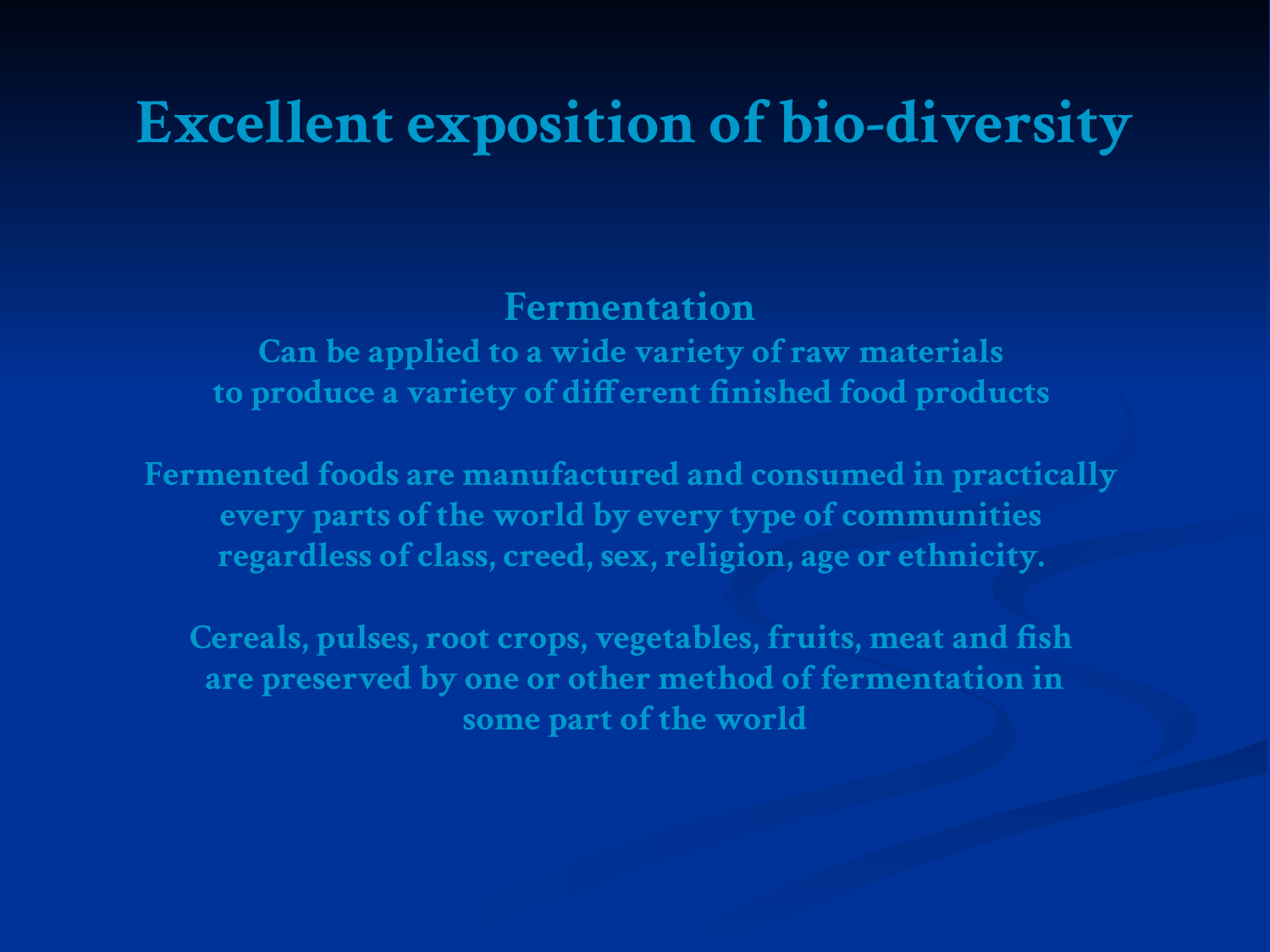

# Excellent exposition of bio-diversity

Fermentation
Can be applied to a wide variety of raw materials
to produce a variety of different finished food products

Fermented foods are manufactured and consumed in practically
every parts of the world by every type of communities
regardless of class, creed, sex, religion, age or ethnicity.

Cereals, pulses, root crops, vegetables, fruits, meat and fish
are preserved by one or other method of fermentation in
some part of the world